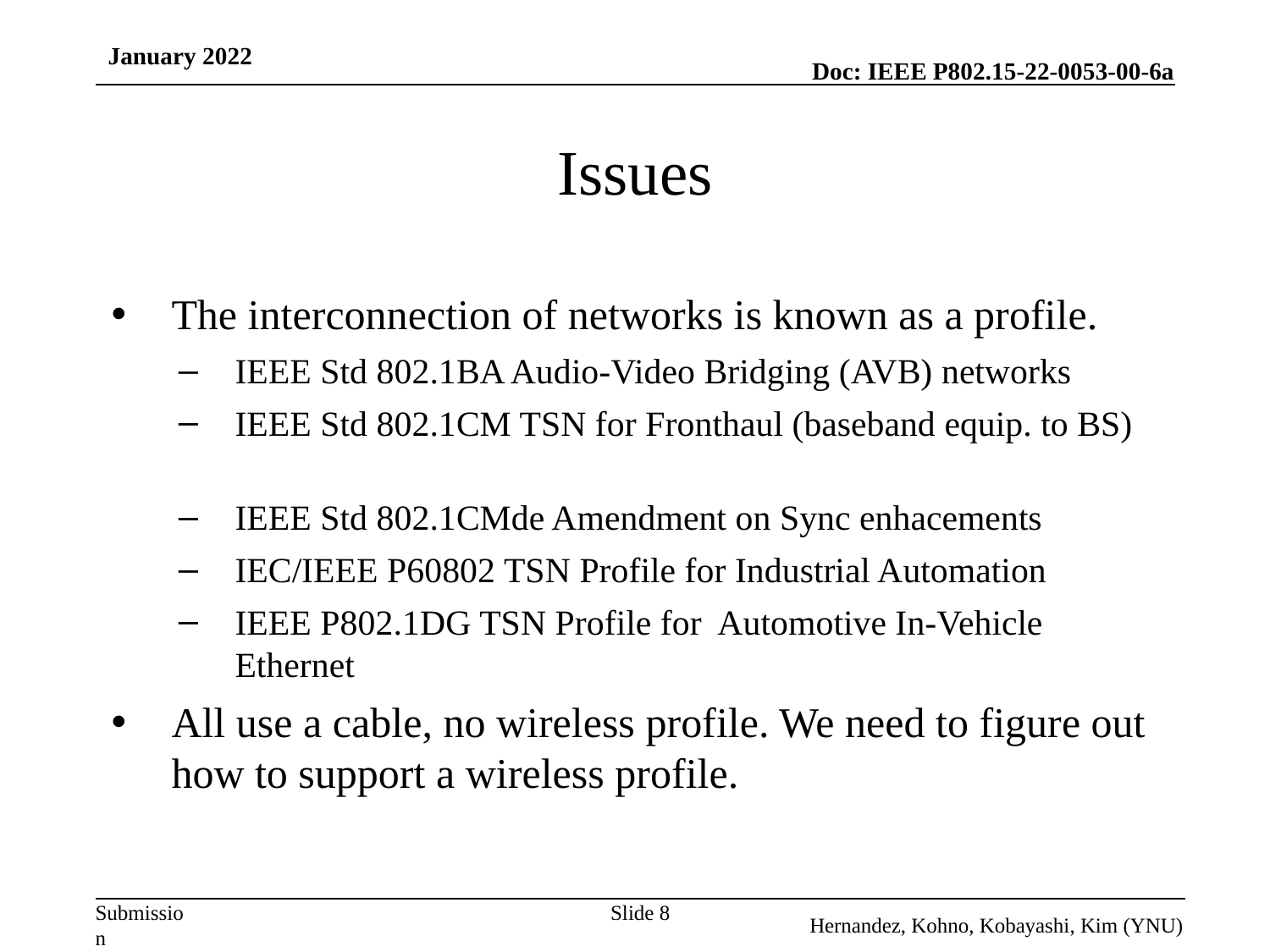

January 2022
# Issues
The interconnection of networks is known as a profile.
IEEE Std 802.1BA Audio-Video Bridging (AVB) networks
IEEE Std 802.1CM TSN for Fronthaul (baseband equip. to BS)
IEEE Std 802.1CMde Amendment on Sync enhacements
IEC/IEEE P60802 TSN Profile for Industrial Automation
IEEE P802.1DG TSN Profile for  Automotive In-Vehicle Ethernet
All use a cable, no wireless profile. We need to figure out how to support a wireless profile.
Slide 8
Hernandez, Kohno, Kobayashi, Kim (YNU)